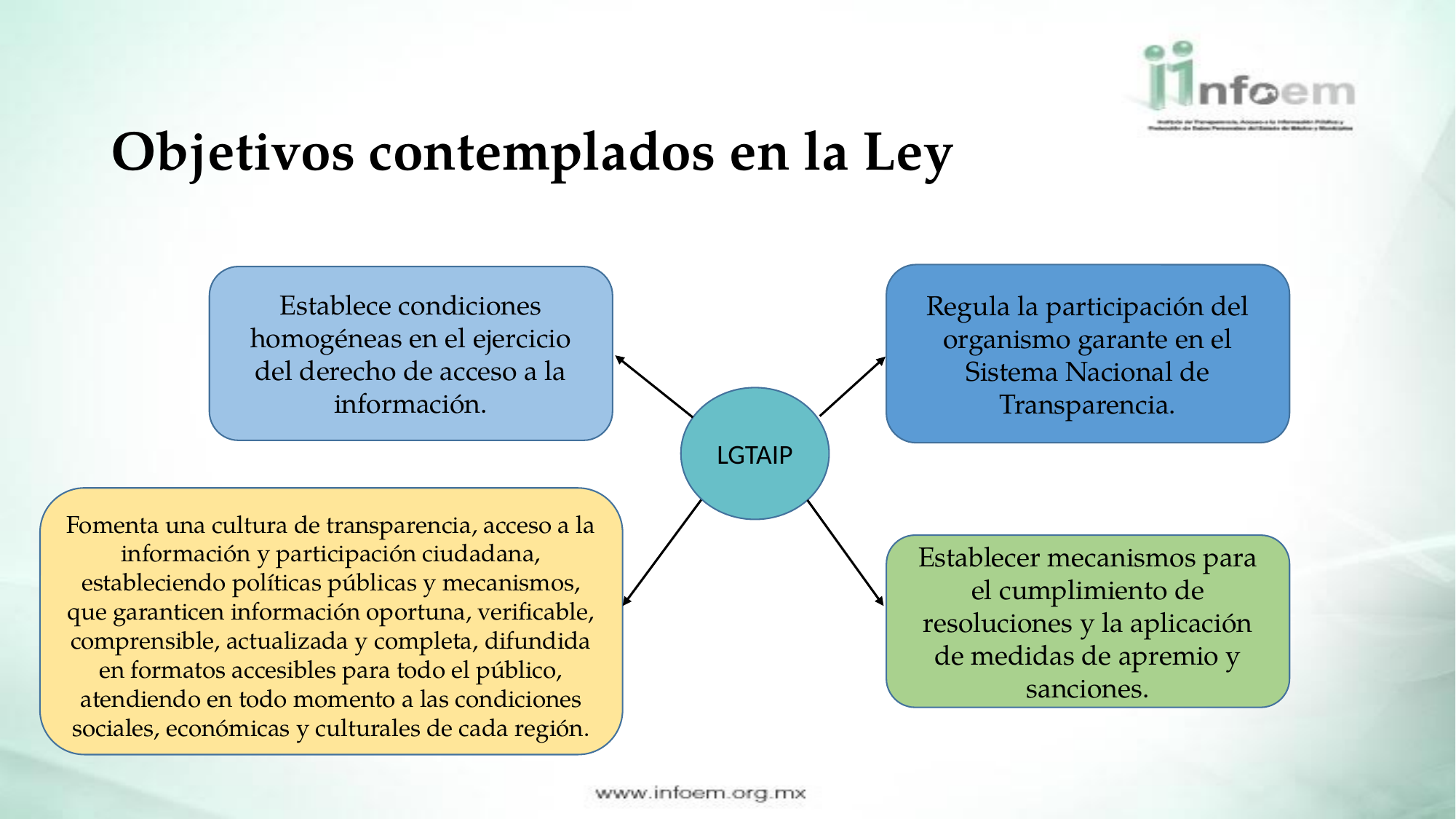

# Objetivos contemplados en la Ley

Regula la participación del organismo garante en el Sistema Nacional de Transparencia.

Establece condiciones homogéneas en el ejercicio del derecho de acceso a la información.

LGTAIP

Fomenta una cultura de transparencia, acceso a la información y participación ciudadana, estableciendo políticas públicas y mecanismos, que garanticen información oportuna, verificable, comprensible, actualizada y completa, difundida en formatos accesibles para todo el público, atendiendo en todo momento a las condiciones sociales, económicas y culturales de cada región.

Establecer mecanismos para el cumplimiento de resoluciones y la aplicación de medidas de apremio y sanciones.